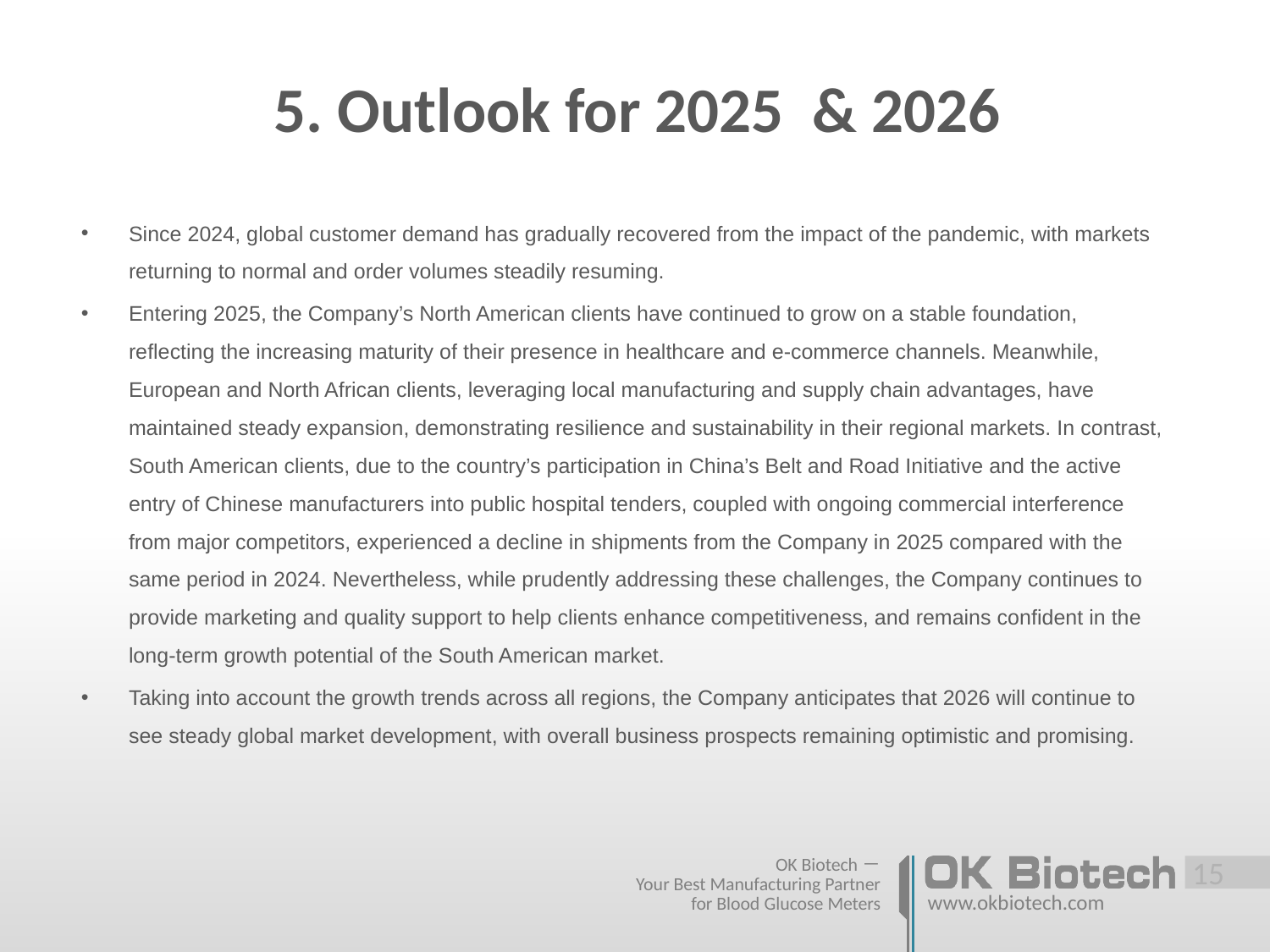

# 5. Outlook for 2025  & 2026
Since 2024, global customer demand has gradually recovered from the impact of the pandemic, with markets returning to normal and order volumes steadily resuming.
Entering 2025, the Company’s North American clients have continued to grow on a stable foundation, reflecting the increasing maturity of their presence in healthcare and e-commerce channels. Meanwhile, European and North African clients, leveraging local manufacturing and supply chain advantages, have maintained steady expansion, demonstrating resilience and sustainability in their regional markets. In contrast, South American clients, due to the country’s participation in China’s Belt and Road Initiative and the active entry of Chinese manufacturers into public hospital tenders, coupled with ongoing commercial interference from major competitors, experienced a decline in shipments from the Company in 2025 compared with the same period in 2024. Nevertheless, while prudently addressing these challenges, the Company continues to provide marketing and quality support to help clients enhance competitiveness, and remains confident in the long-term growth potential of the South American market.
Taking into account the growth trends across all regions, the Company anticipates that 2026 will continue to see steady global market development, with overall business prospects remaining optimistic and promising.
 15